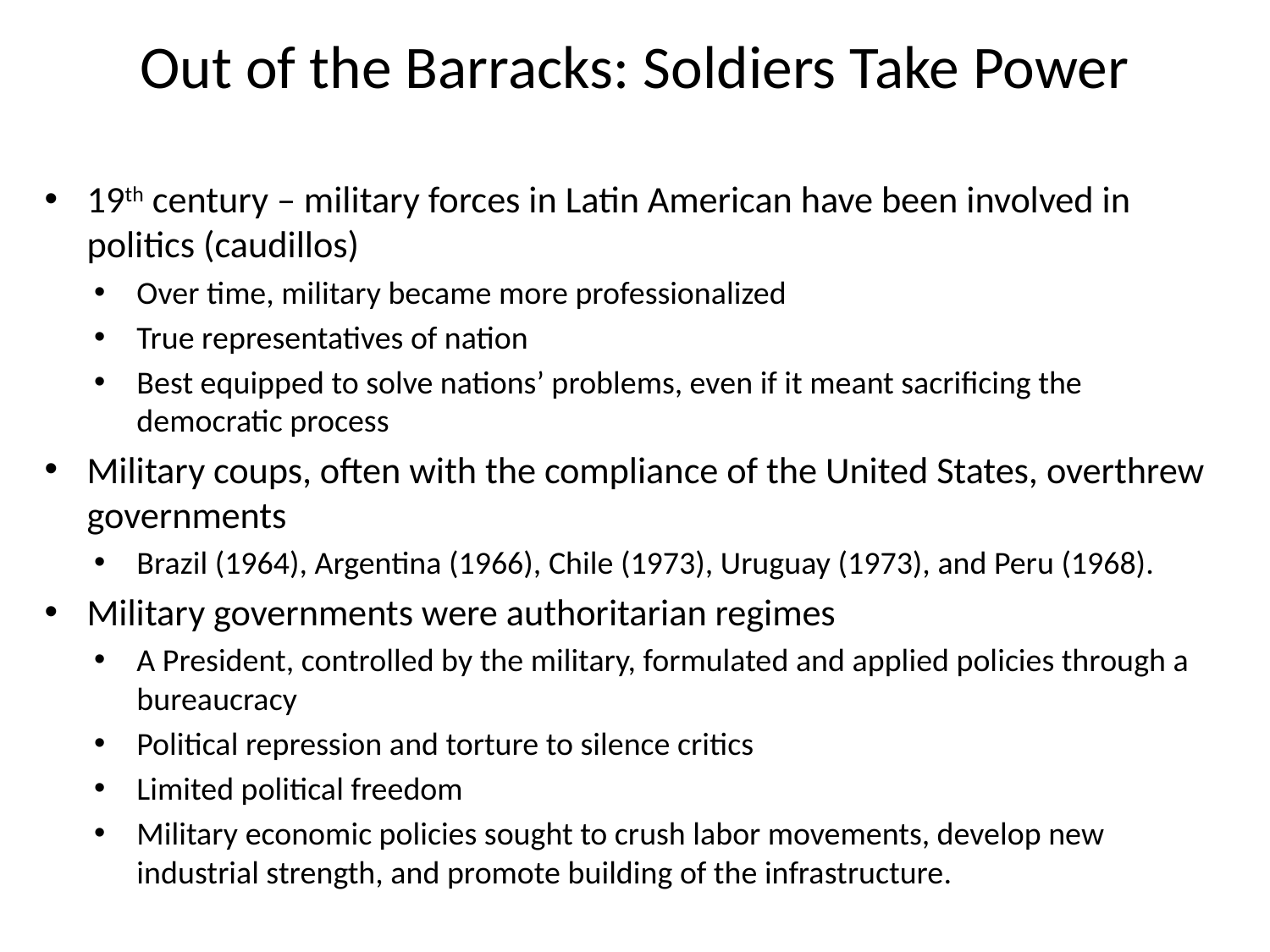

# Out of the Barracks: Soldiers Take Power
19th century – military forces in Latin American have been involved in politics (caudillos)
Over time, military became more professionalized
True representatives of nation
Best equipped to solve nations’ problems, even if it meant sacrificing the democratic process
Military coups, often with the compliance of the United States, overthrew governments
Brazil (1964), Argentina (1966), Chile (1973), Uruguay (1973), and Peru (1968).
Military governments were authoritarian regimes
A President, controlled by the military, formulated and applied policies through a bureaucracy
Political repression and torture to silence critics
Limited political freedom
Military economic policies sought to crush labor movements, develop new industrial strength, and promote building of the infrastructure.